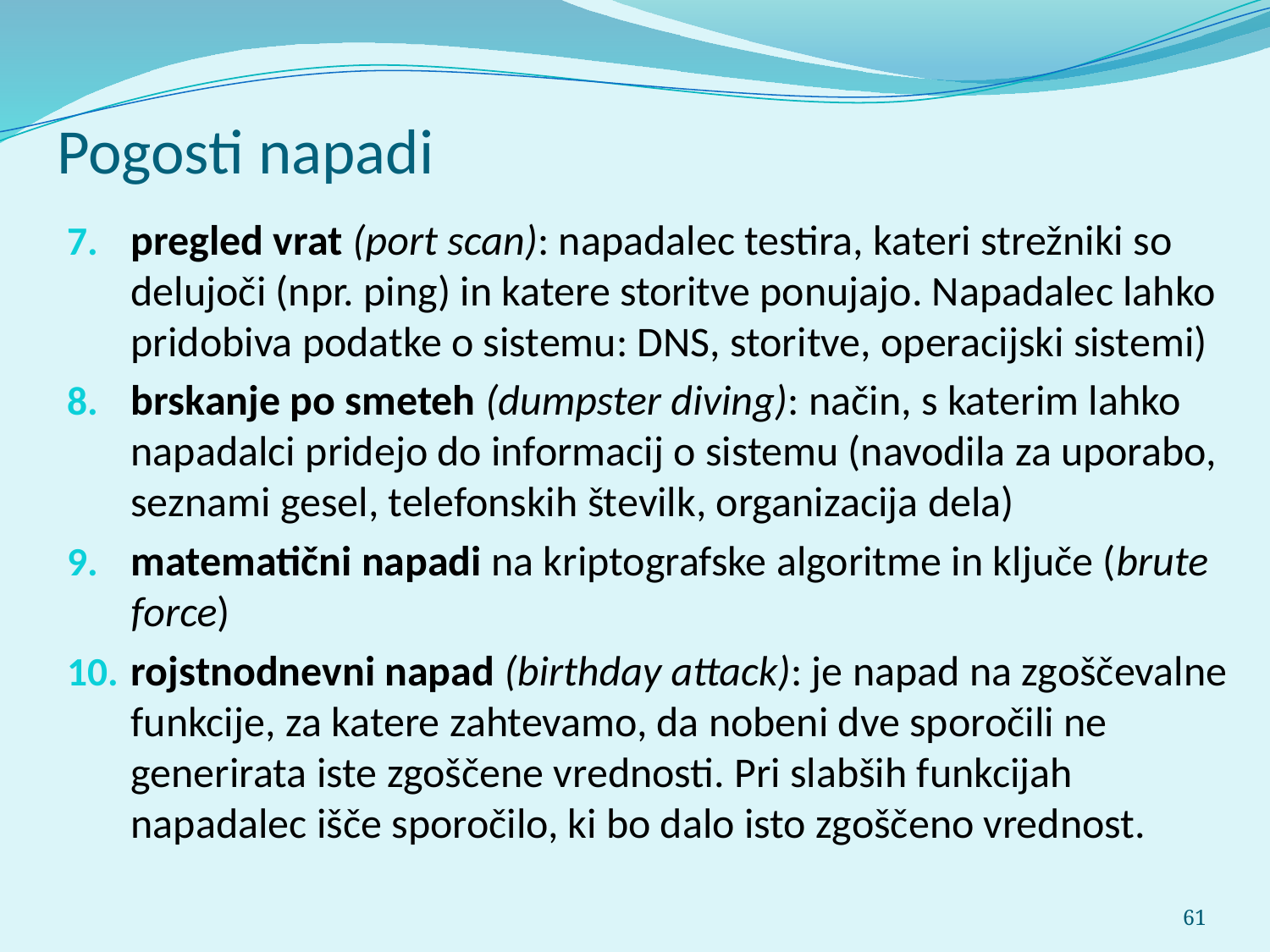

Pogosti napadi
pregled vrat (port scan): napadalec testira, kateri strežniki so delujoči (npr. ping) in katere storitve ponujajo. Napadalec lahko pridobiva podatke o sistemu: DNS, storitve, operacijski sistemi)
brskanje po smeteh (dumpster diving): način, s katerim lahko napadalci pridejo do informacij o sistemu (navodila za uporabo, seznami gesel, telefonskih številk, organizacija dela)
matematični napadi na kriptografske algoritme in ključe (brute force)
rojstnodnevni napad (birthday attack): je napad na zgoščevalne funkcije, za katere zahtevamo, da nobeni dve sporočili ne generirata iste zgoščene vrednosti. Pri slabših funkcijah napadalec išče sporočilo, ki bo dalo isto zgoščeno vrednost.
61